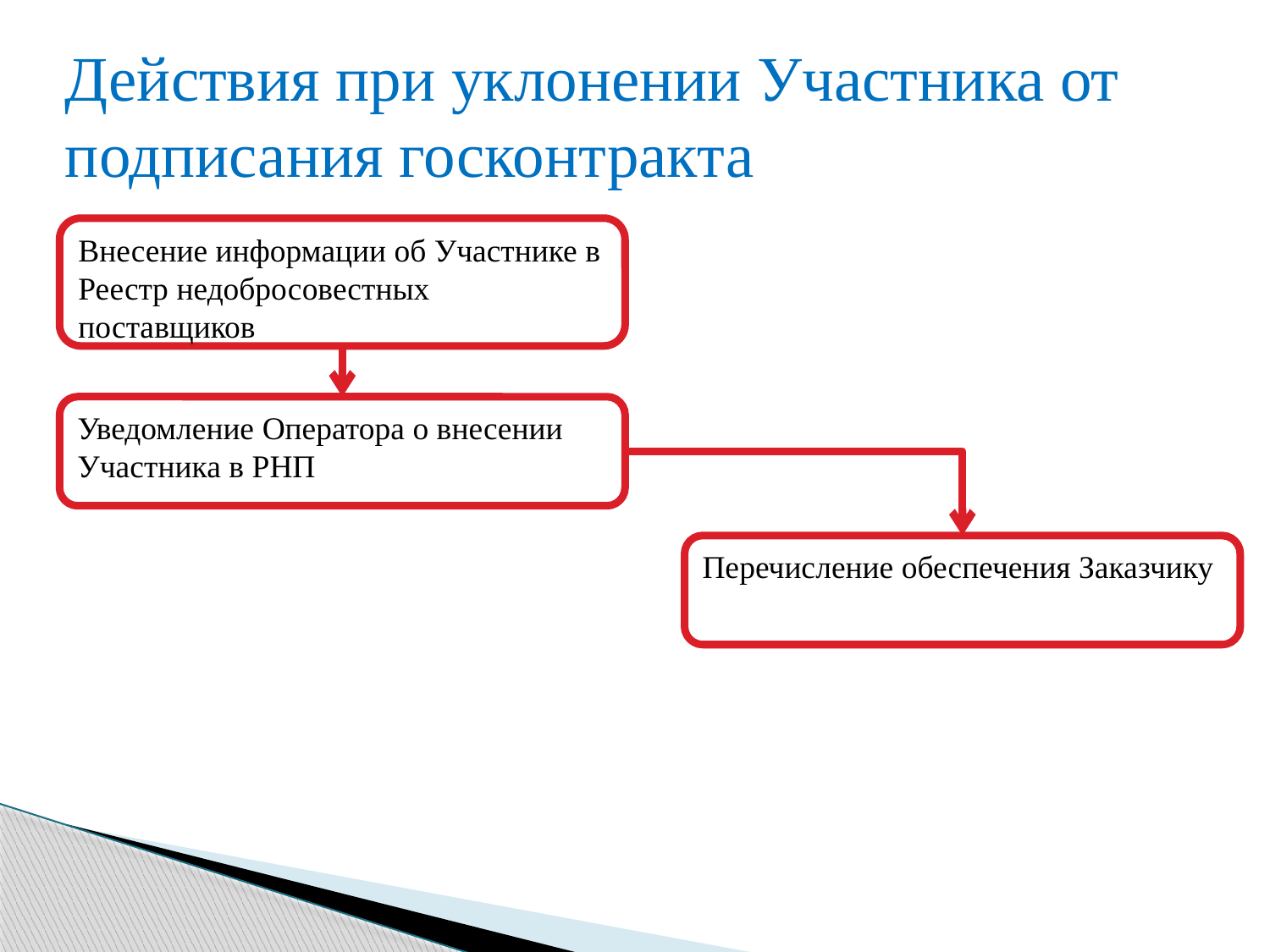

Действия при уклонении Участника от подписания госконтракта
Внесение информации об Участнике в Реестр недобросовестных поставщиков
Уведомление Оператора о внесении Участника в РНП
Перечисление обеспечения Заказчику